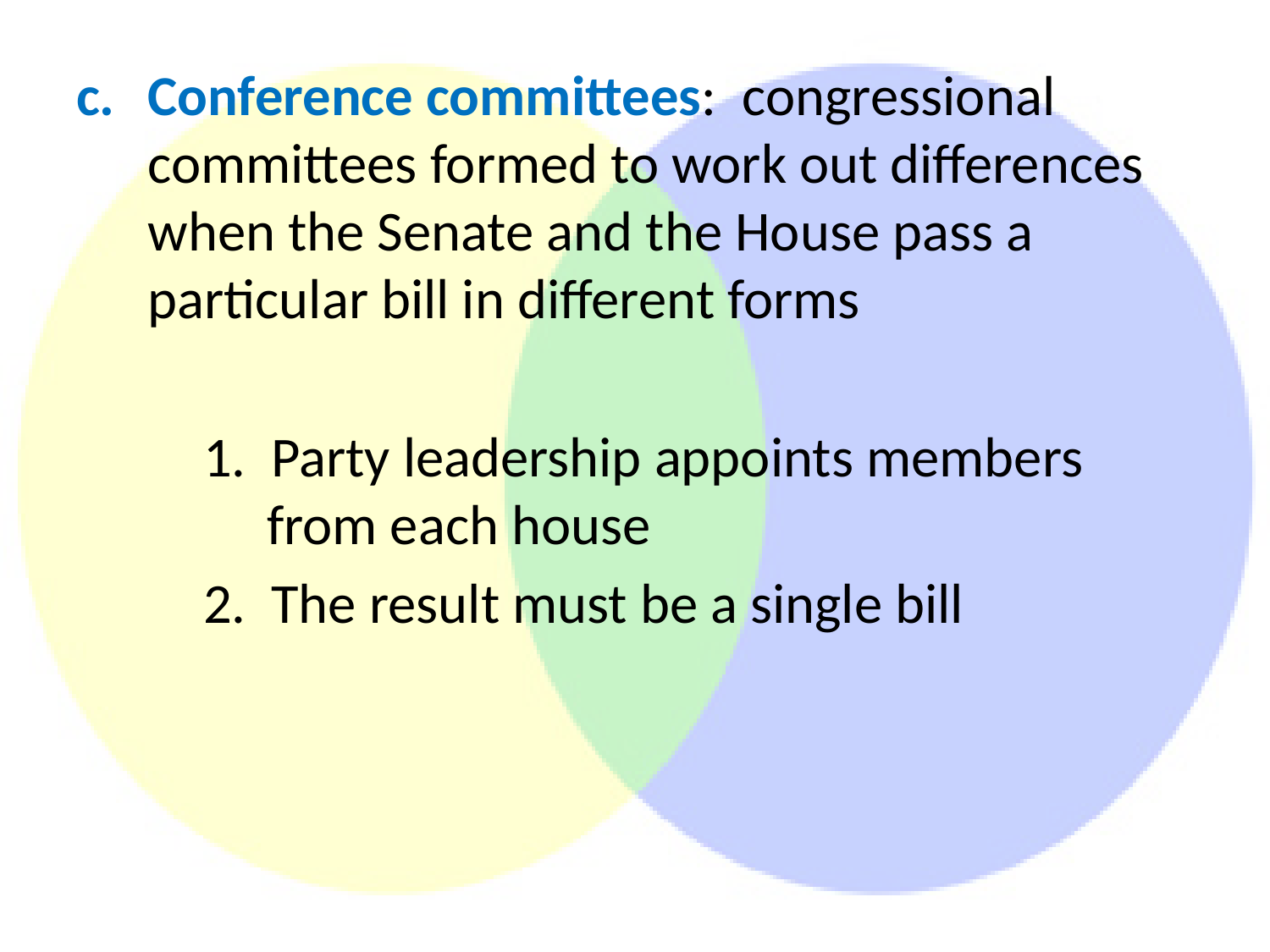

#
Conference committees:  congressional committees formed to work out differences when the Senate and the House pass a particular bill in different forms

	1.  Party leadership appoints members 	     from each house
	2.  The result must be a single bill